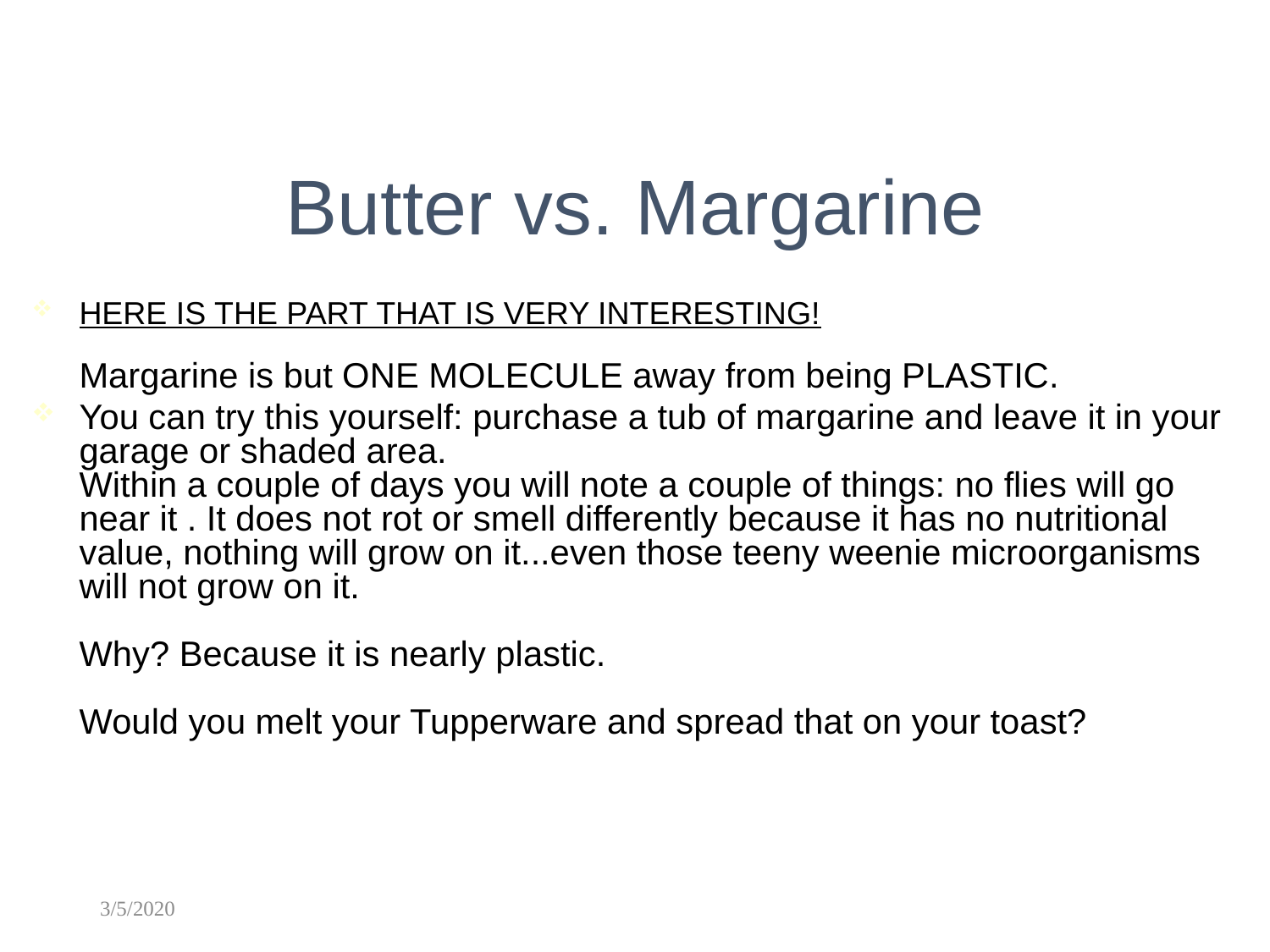

# Butter vs. Margarine
HERE IS THE PART THAT IS VERY INTERESTING!
Margarine is but ONE MOLECULE away from being PLASTIC.
You can try this yourself: purchase a tub of margarine and leave it in your garage or shaded area.
Within a couple of days you will note a couple of things: no flies will go near it . It does not rot or smell differently because it has no nutritional value, nothing will grow on it...even those teeny weenie microorganisms will not grow on it.
Why? Because it is nearly plastic.
Would you melt your Tupperware and spread that on your toast?

3/5/2020